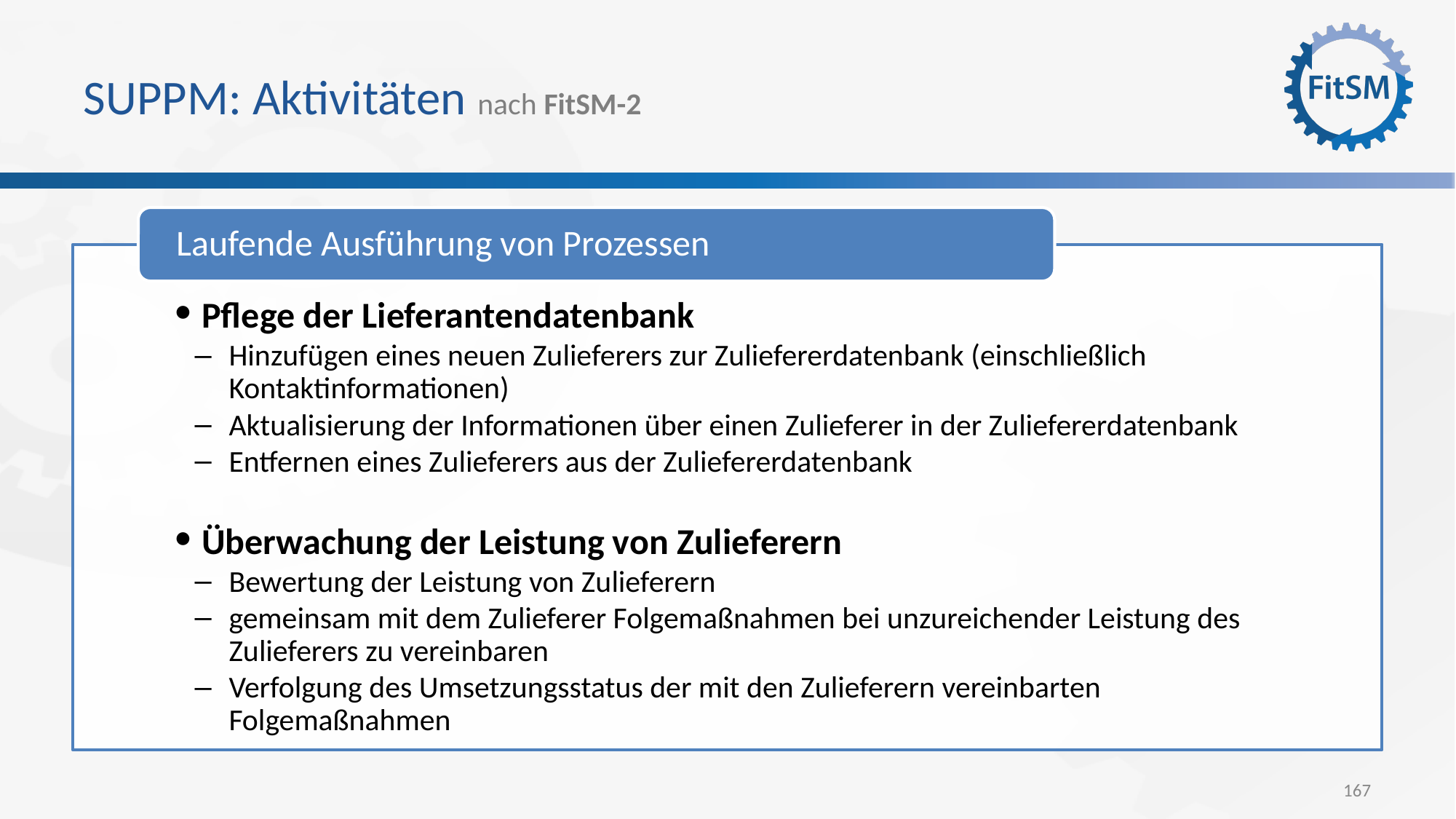

# SUPPM: Aktivitäten nach FitSM-2

Laufende Ausführung von Prozessen

Pflege der Lieferantendatenbank
Hinzufügen eines neuen Zulieferers zur Zuliefererdatenbank (einschließlich Kontaktinformationen)
Aktualisierung der Informationen über einen Zulieferer in der Zuliefererdatenbank
Entfernen eines Zulieferers aus der Zuliefererdatenbank

Überwachung der Leistung von Zulieferern
Bewertung der Leistung von Zulieferern
gemeinsam mit dem Zulieferer Folgemaßnahmen bei unzureichender Leistung des Zulieferers zu vereinbaren
Verfolgung des Umsetzungsstatus der mit den Zulieferern vereinbarten Folgemaßnahmen
167